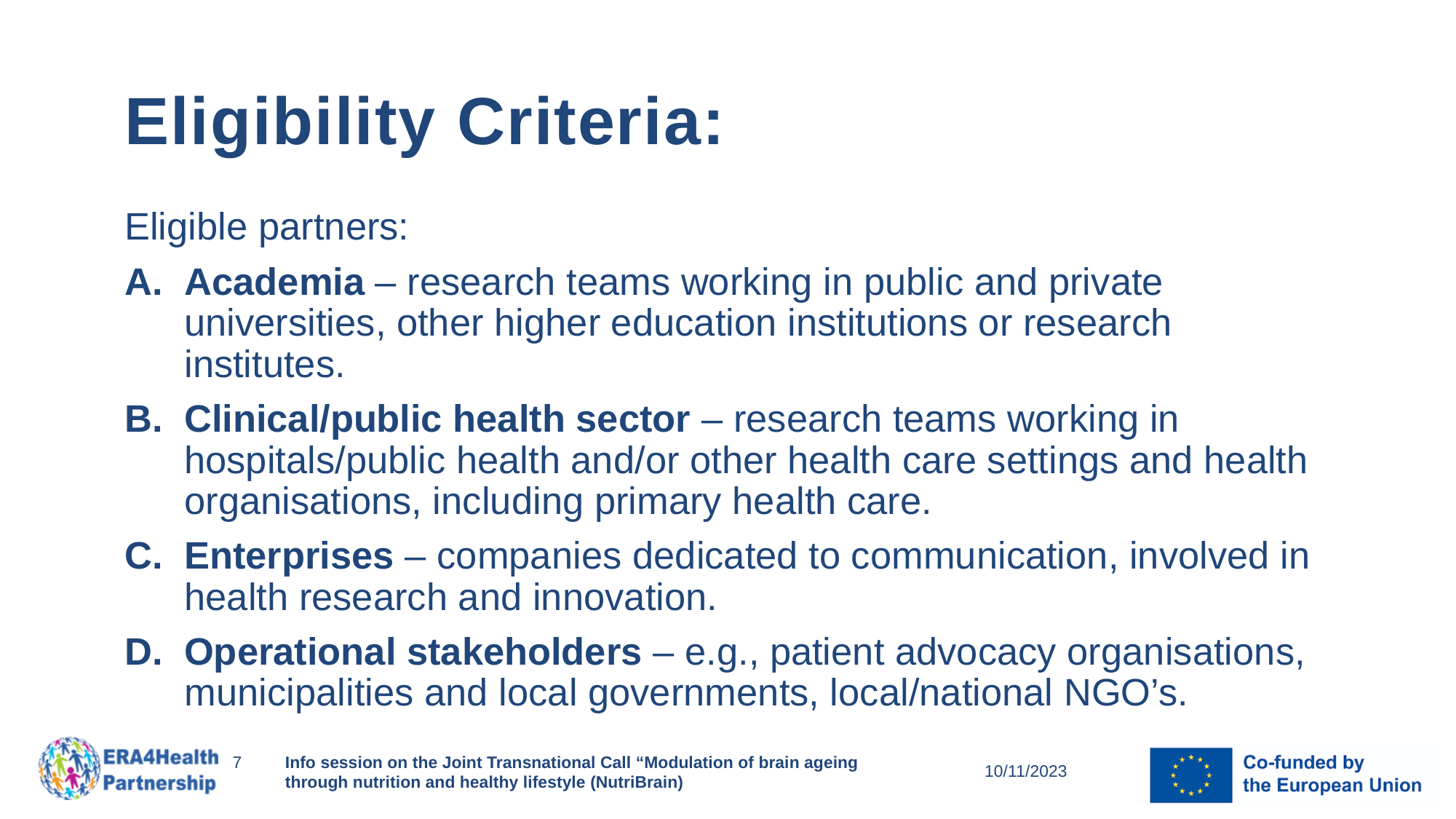

# Eligibility Criteria:
Eligible partners:
Academia – research teams working in public and private universities, other higher education institutions or research institutes.
Clinical/public health sector – research teams working in hospitals/public health and/or other health care settings and health organisations, including primary health care.
Enterprises – companies dedicated to communication, involved in health research and innovation.
Operational stakeholders – e.g., patient advocacy organisations, municipalities and local governments, local/national NGO’s.
7
Info session on the Joint Transnational Call “Modulation of brain ageing through nutrition and healthy lifestyle (NutriBrain)

10/11/2023